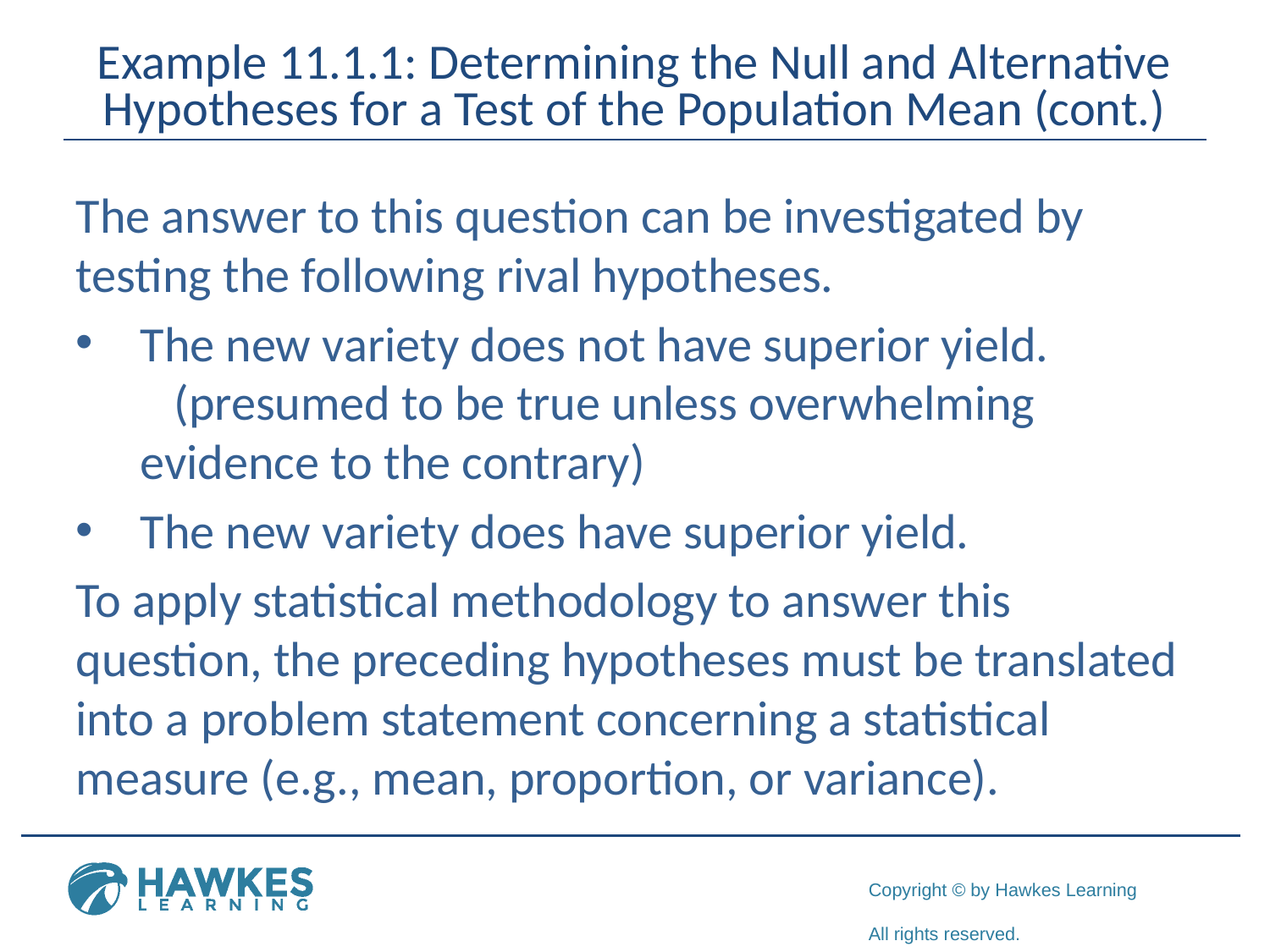

# Example 11.1.1: Determining the Null and Alternative Hypotheses for a Test of the Population Mean (cont.)
The answer to this question can be investigated by testing the following rival hypotheses.
The new variety does not have superior yield.	       (presumed to be true unless overwhelming evidence to the contrary)
The new variety does have superior yield.
To apply statistical methodology to answer this question, the preceding hypotheses must be translated into a problem statement concerning a statistical measure (e.g., mean, proportion, or variance).